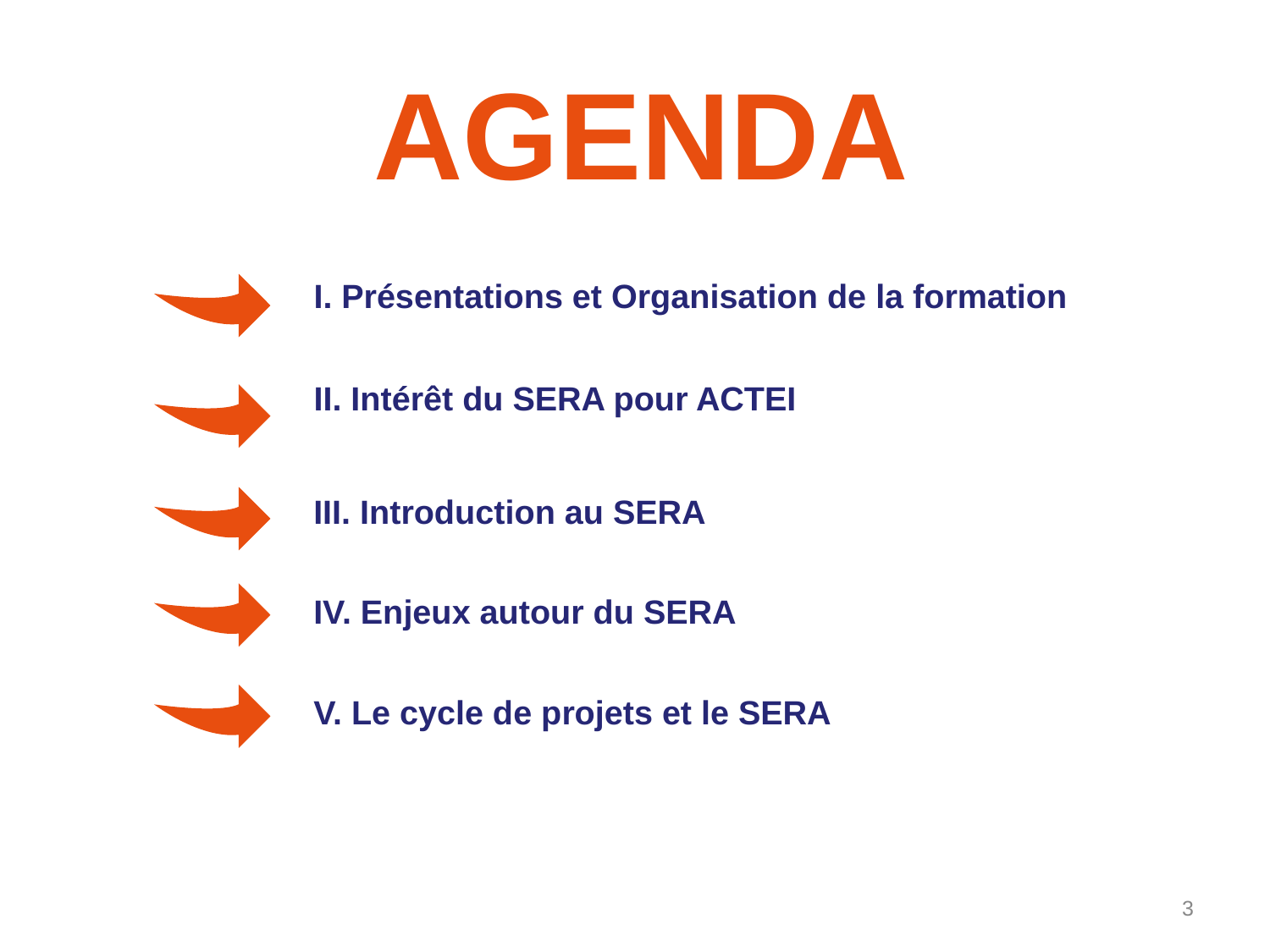

AGENDA

I. Présentations et Organisation de la formation

II. Intérêt du SERA pour ACTEI

III. Introduction au SERA

IV. Enjeux autour du SERA
V. Le cycle de projets et le SERA

3